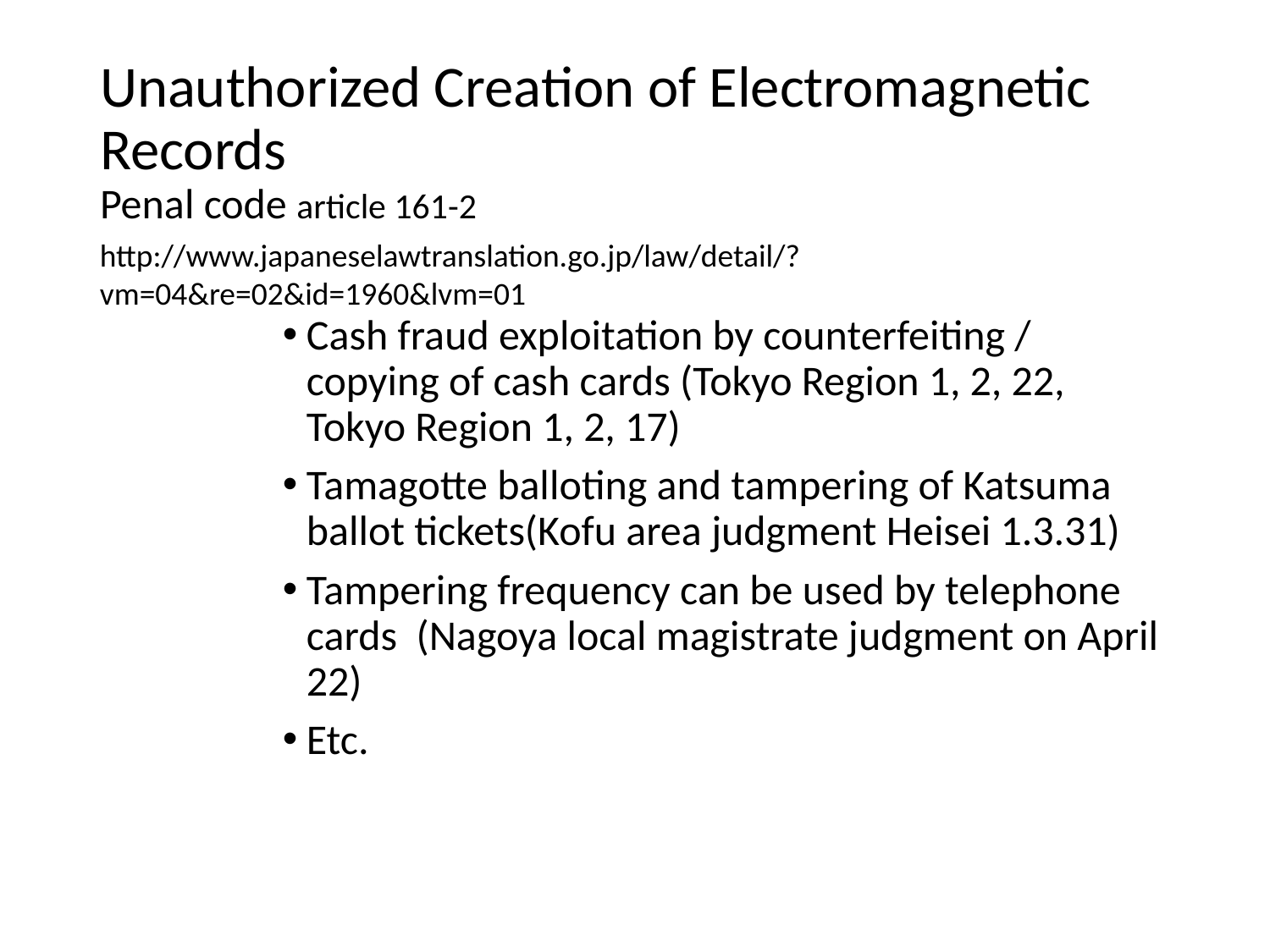

# Unauthorized Creation of Electromagnetic Records Penal code article 161-2
http://www.japaneselawtranslation.go.jp/law/detail/?vm=04&re=02&id=1960&lvm=01
Cash fraud exploitation by counterfeiting / copying of cash cards (Tokyo Region 1, 2, 22, Tokyo Region 1, 2, 17)
Tamagotte balloting and tampering of Katsuma ballot tickets(Kofu area judgment Heisei 1.3.31)
Tampering frequency can be used by telephone cards  (Nagoya local magistrate judgment on April 22)
Etc.